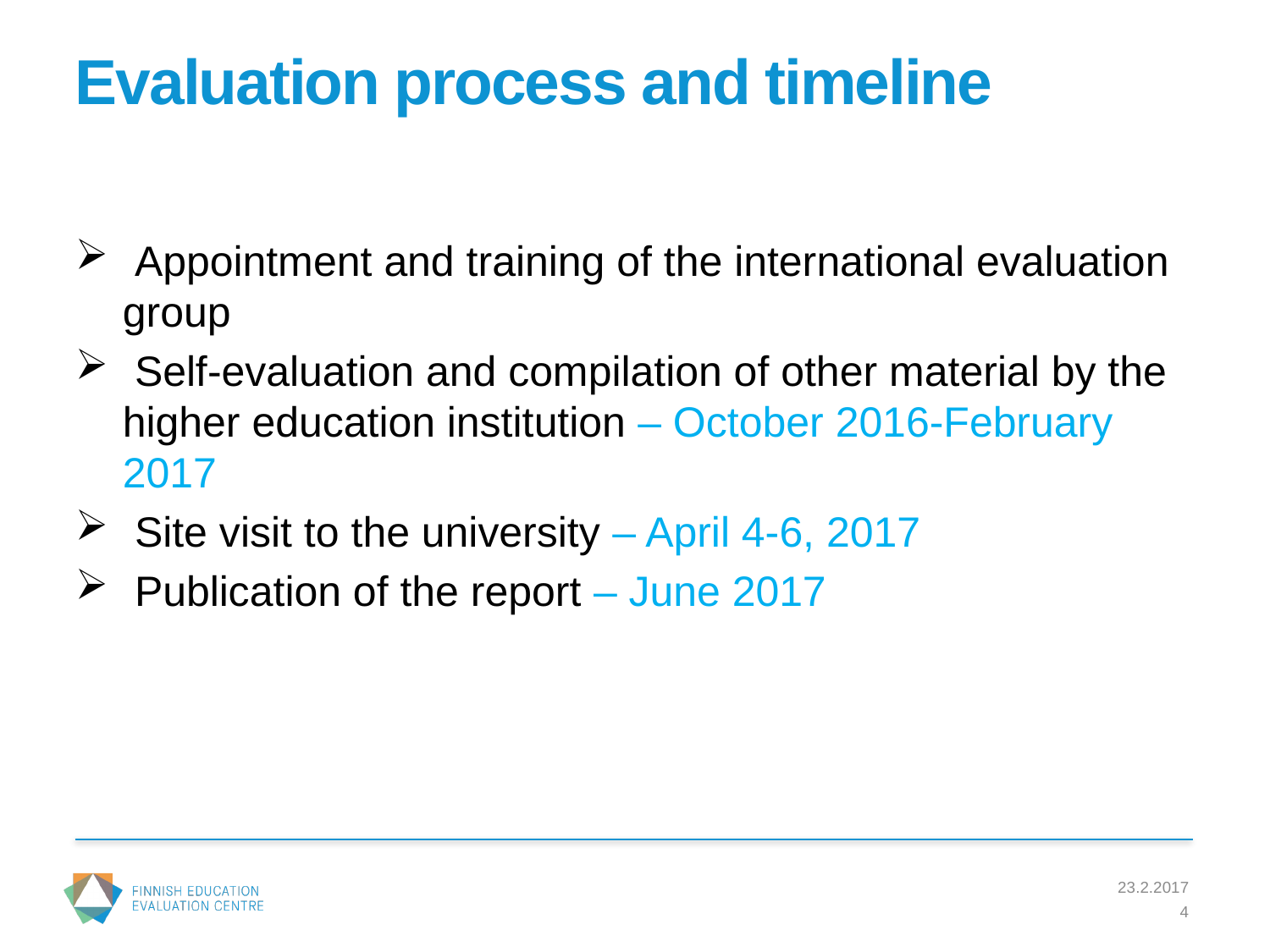

# Evaluation process and timeline
 Appointment and training of the international evaluation group
 Self-evaluation and compilation of other material by the higher education institution – October 2016-February 2017
 Site visit to the university – April 4-6, 2017
 Publication of the report – June 2017

23.2.2017
4